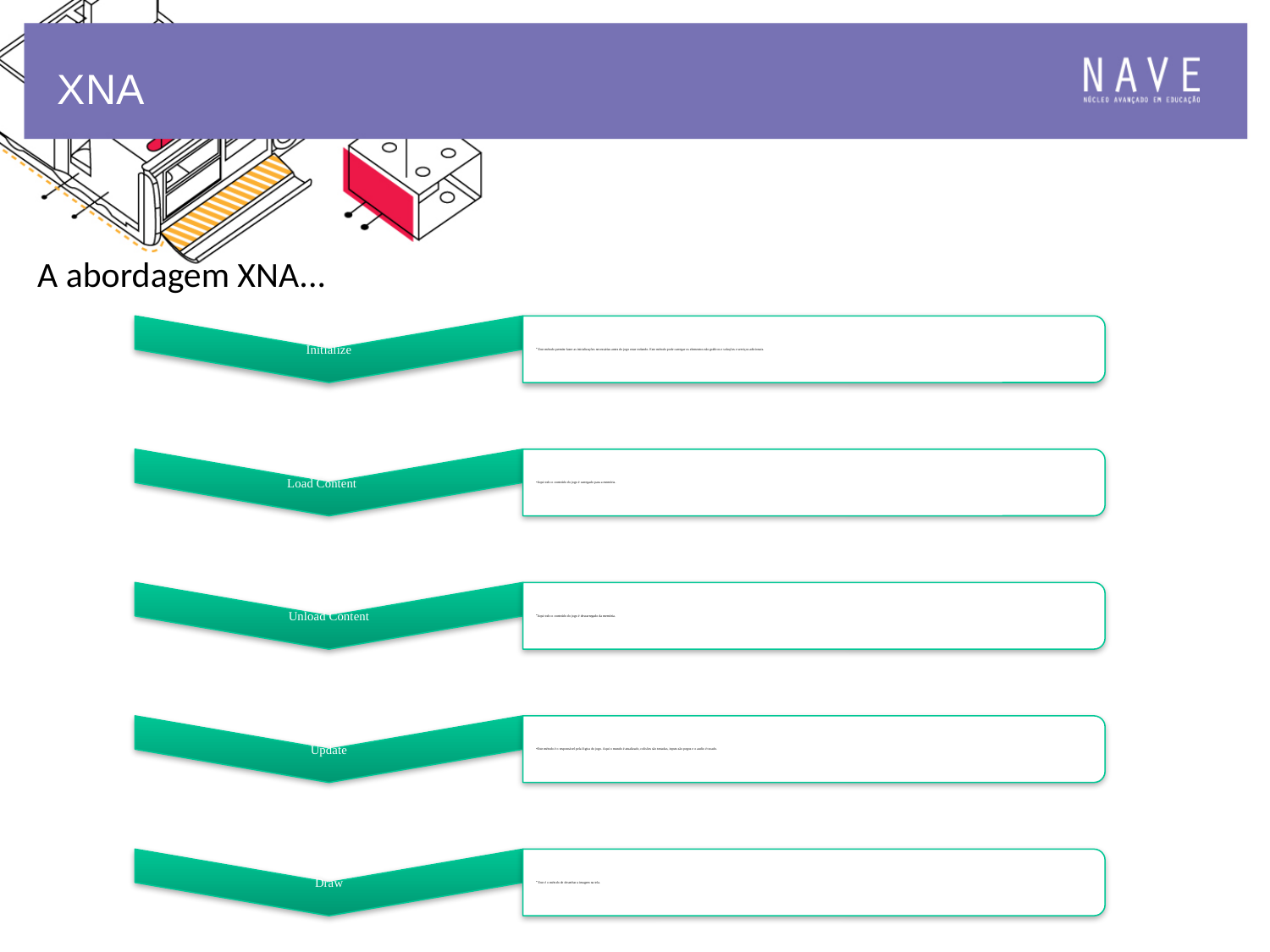

XNA
A abordagem XNA...

Initialize
 Este método permite fazer as inicializações necessárias antes do jogo estar rodando. Este método pode carregar os elementos não gráficos e soluções e serviços adicionais.
Load Content
Aqui todo o conteúdo do jogo é carregado para a memória.
Update
Este método é o responsável pela lógica do jogo. Aqui o mundo é atualizado, colisões são testadas, inputs são pegos e o audio é tocado.
Draw
Unload Content
Aqui todo o conteúdo do jogo é descarregado da memória.
 Este é o método de desenhar a imagem na tela.